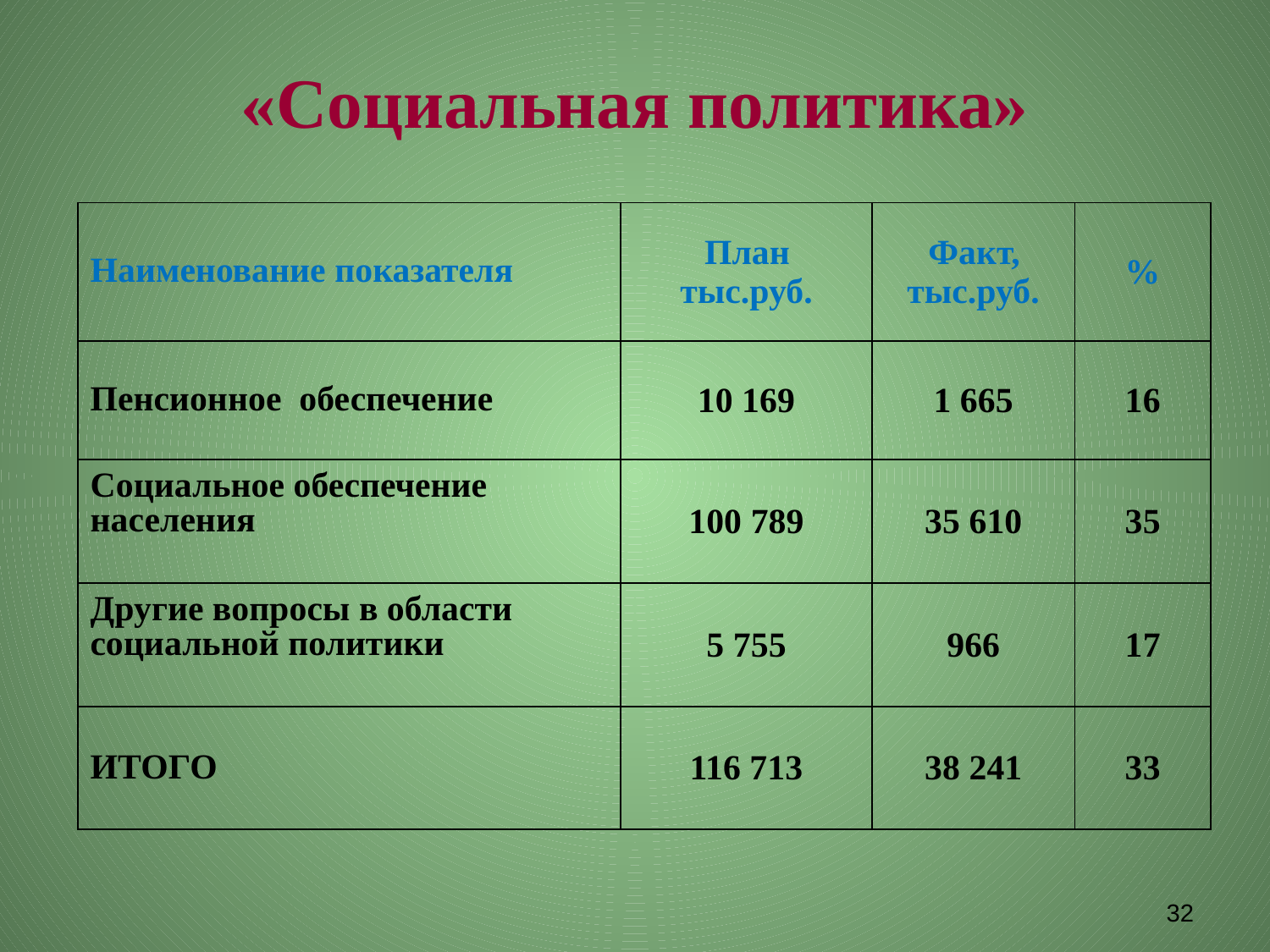

«Социальная политика»
| Наименование показателя | План тыс.руб. | Факт, тыс.руб. | % |
| --- | --- | --- | --- |
| Пенсионное обеспечение | 10 169 | 1 665 | 16 |
| Социальное обеспечение населения | 100 789 | 35 610 | 35 |
| Другие вопросы в области социальной политики | 5 755 | 966 | 17 |
| ИТОГО | 116 713 | 38 241 | 33 |
32